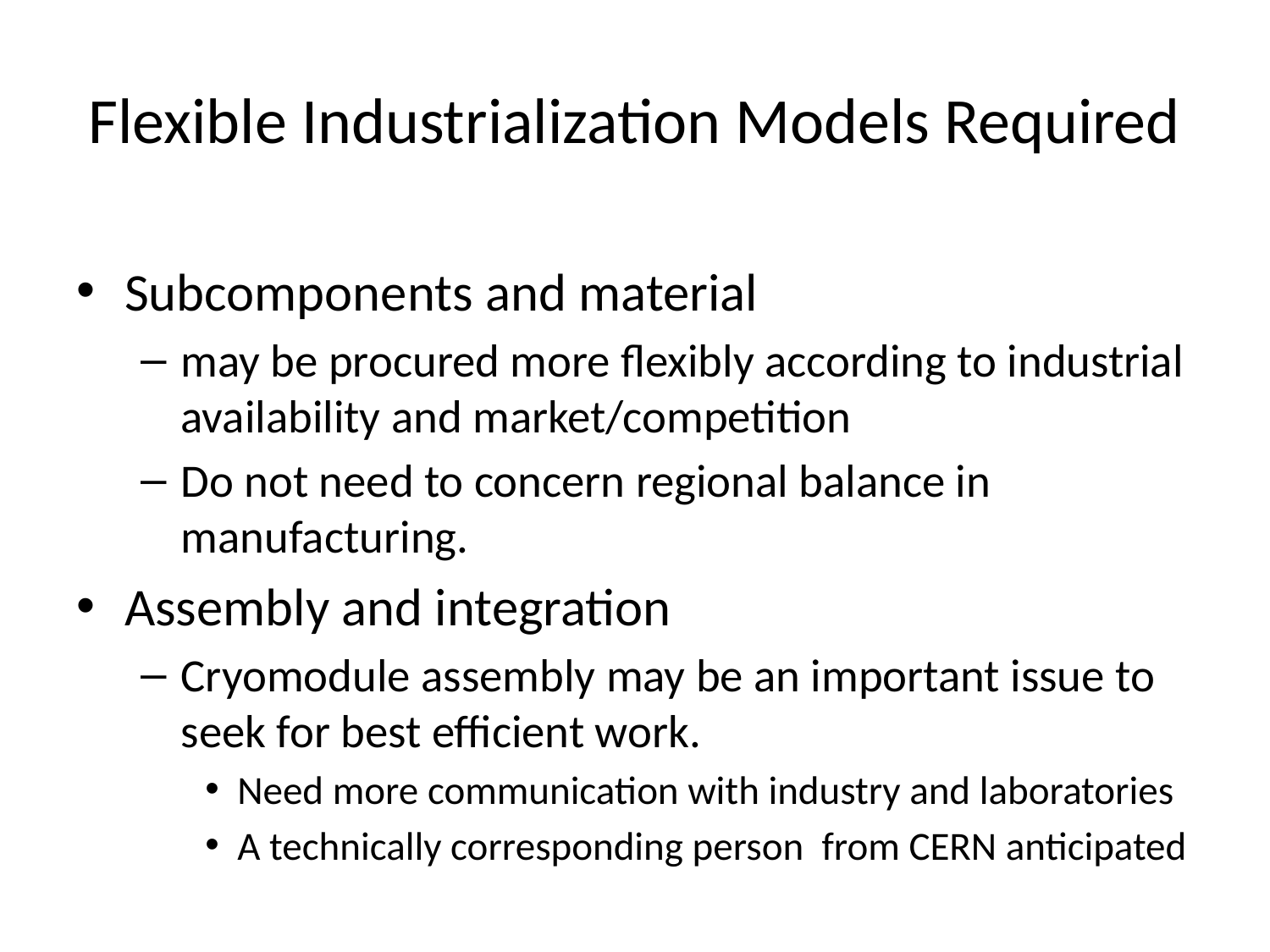

# Flexible Industrialization Models Required
Subcomponents and material
may be procured more flexibly according to industrial availability and market/competition
Do not need to concern regional balance in manufacturing.
Assembly and integration
Cryomodule assembly may be an important issue to seek for best efficient work.
Need more communication with industry and laboratories
A technically corresponding person  from CERN anticipated